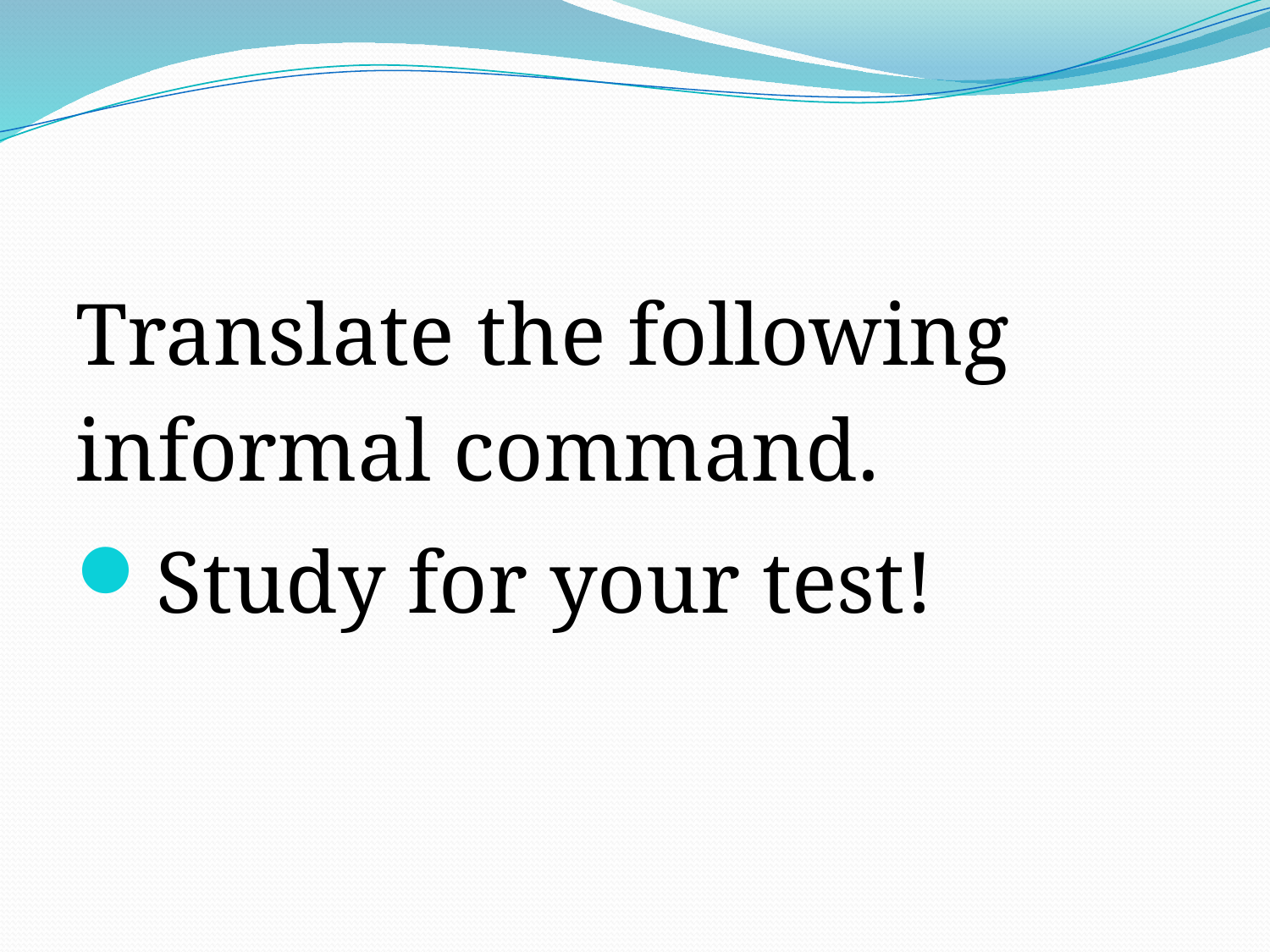

#
Translate the following informal command.
Study for your test!